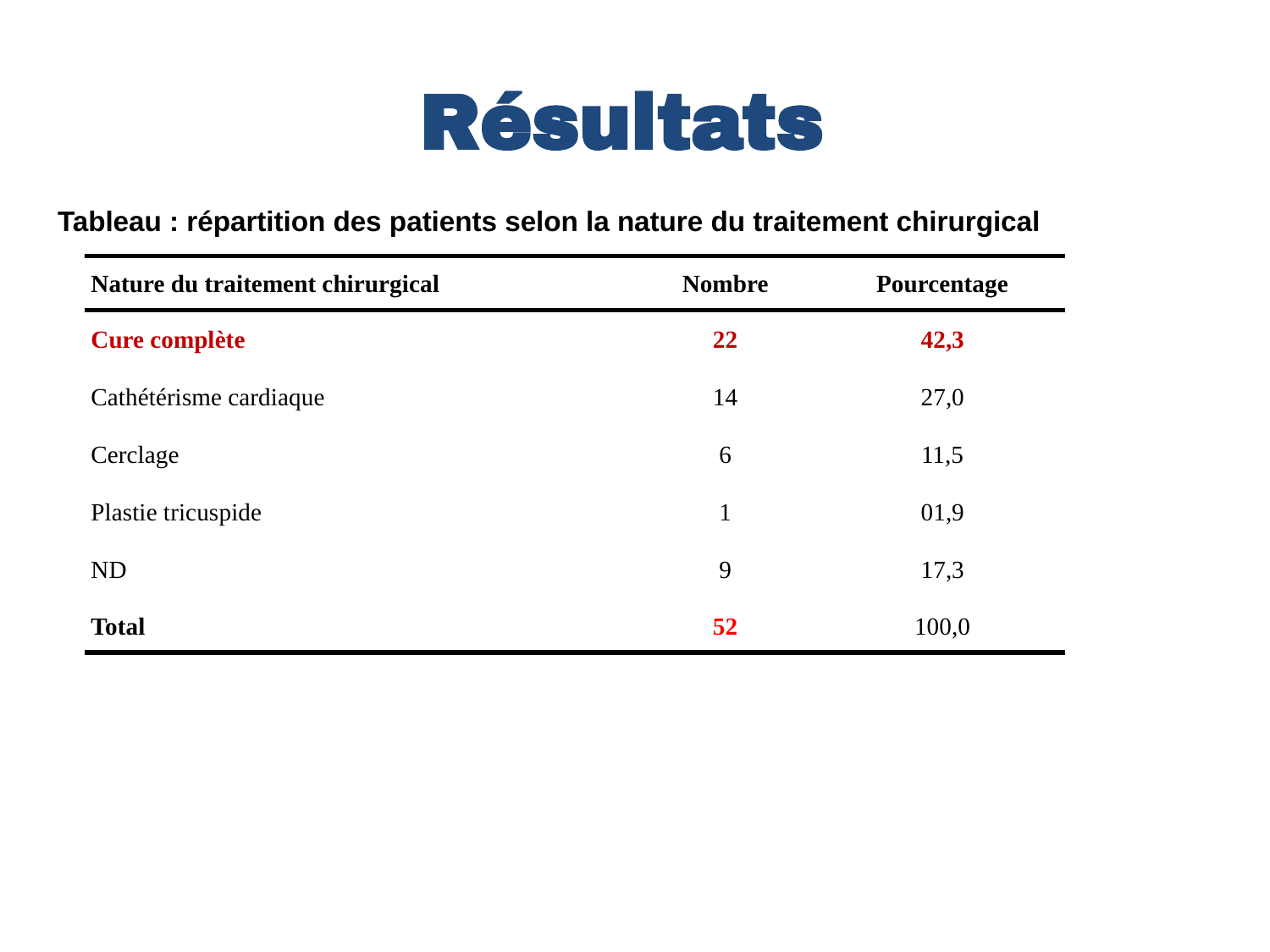

# Résultats
Tableau : répartition des patients selon la nature du traitement chirurgical

| Nature du traitement chirurgical | Nombre | Pourcentage |
| --- | --- | --- |
| Cure complète | 22 | 42,3 |
| Cathétérisme cardiaque | 14 | 27,0 |
| Cerclage | 6 | 11,5 |
| Plastie tricuspide | 1 | 01,9 |
| ND | 9 | 17,3 |
| Total | 52 | 100,0 |